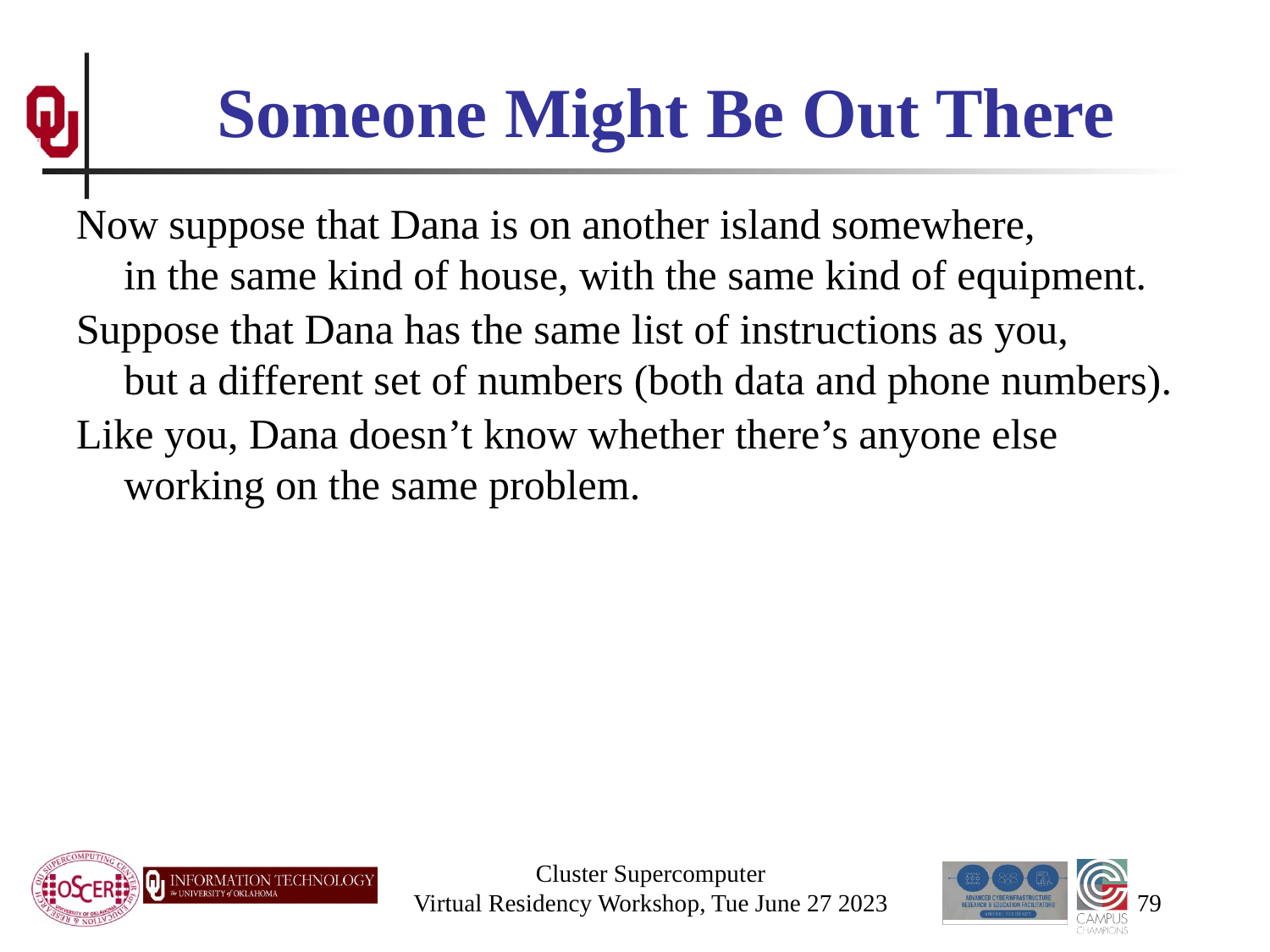

# Someone Might Be Out There
Now suppose that Dana is on another island somewhere,              in the same kind of house, with the same kind of equipment.
Suppose that Dana has the same list of instructions as you,             but a different set of numbers (both data and phone numbers).
Like you, Dana doesn’t know whether there’s anyone else      working on the same problem.
Cluster Supercomputer
Virtual Residency Workshop, Tue June 27 2023
79